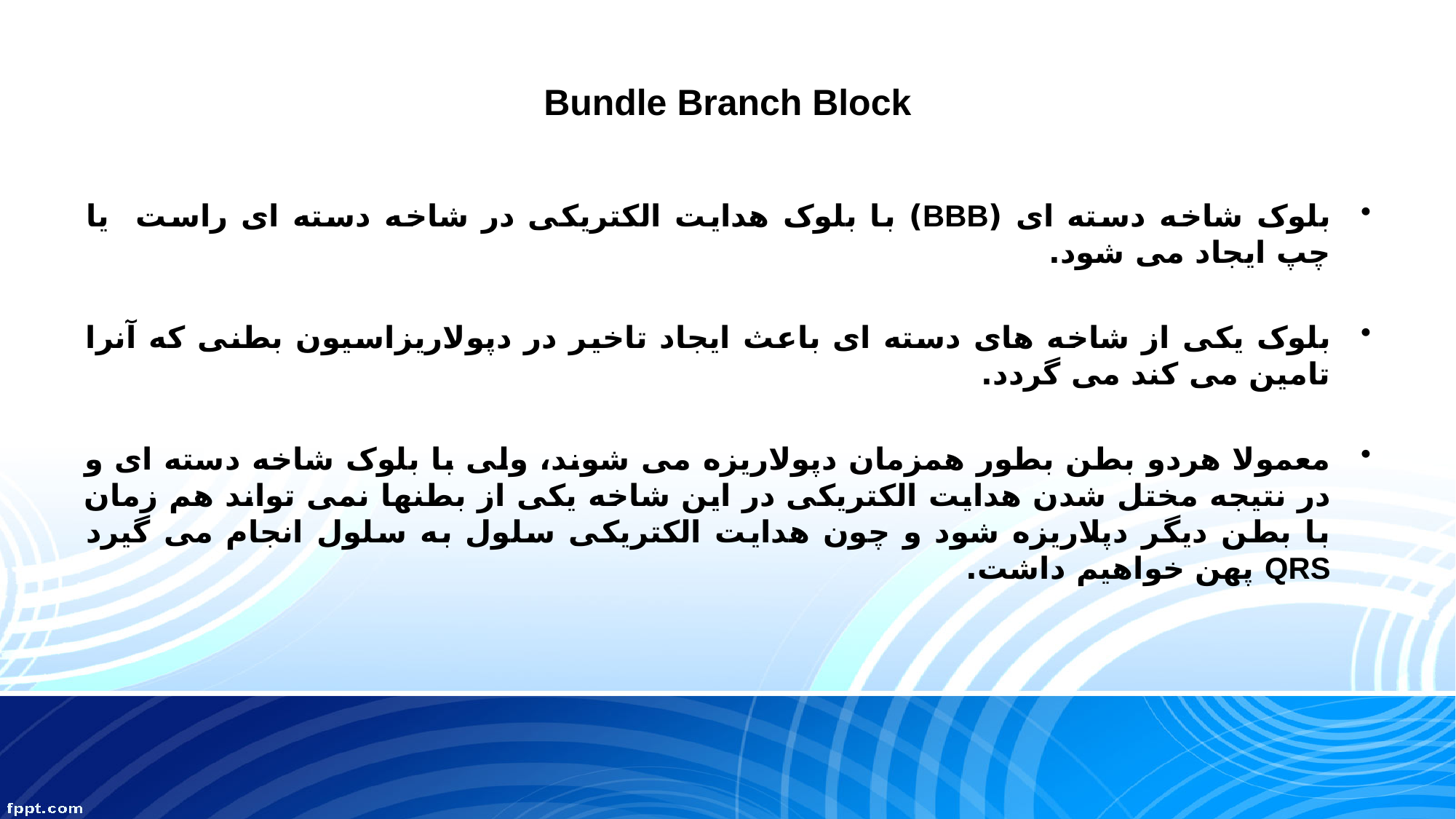

# Bundle Branch Block
بلوک شاخه دسته ای (BBB) با بلوک هدایت الکتریکی در شاخه دسته ای راست  یا چپ ایجاد می شود.

بلوک یکی از شاخه های دسته ای باعث ایجاد تاخیر در دپولاریزاسیون بطنی که آنرا تامین می کند می گردد.

معمولا هردو بطن بطور همزمان دپولاریزه می شوند، ولی با بلوک شاخه دسته ای و در نتیجه مختل شدن هدایت الکتریکی در این شاخه یکی از بطنها نمی تواند هم زمان با بطن دیگر دپلاریزه شود و چون هدایت الکتریکی سلول به سلول انجام می گیرد QRS پهن خواهیم داشت.